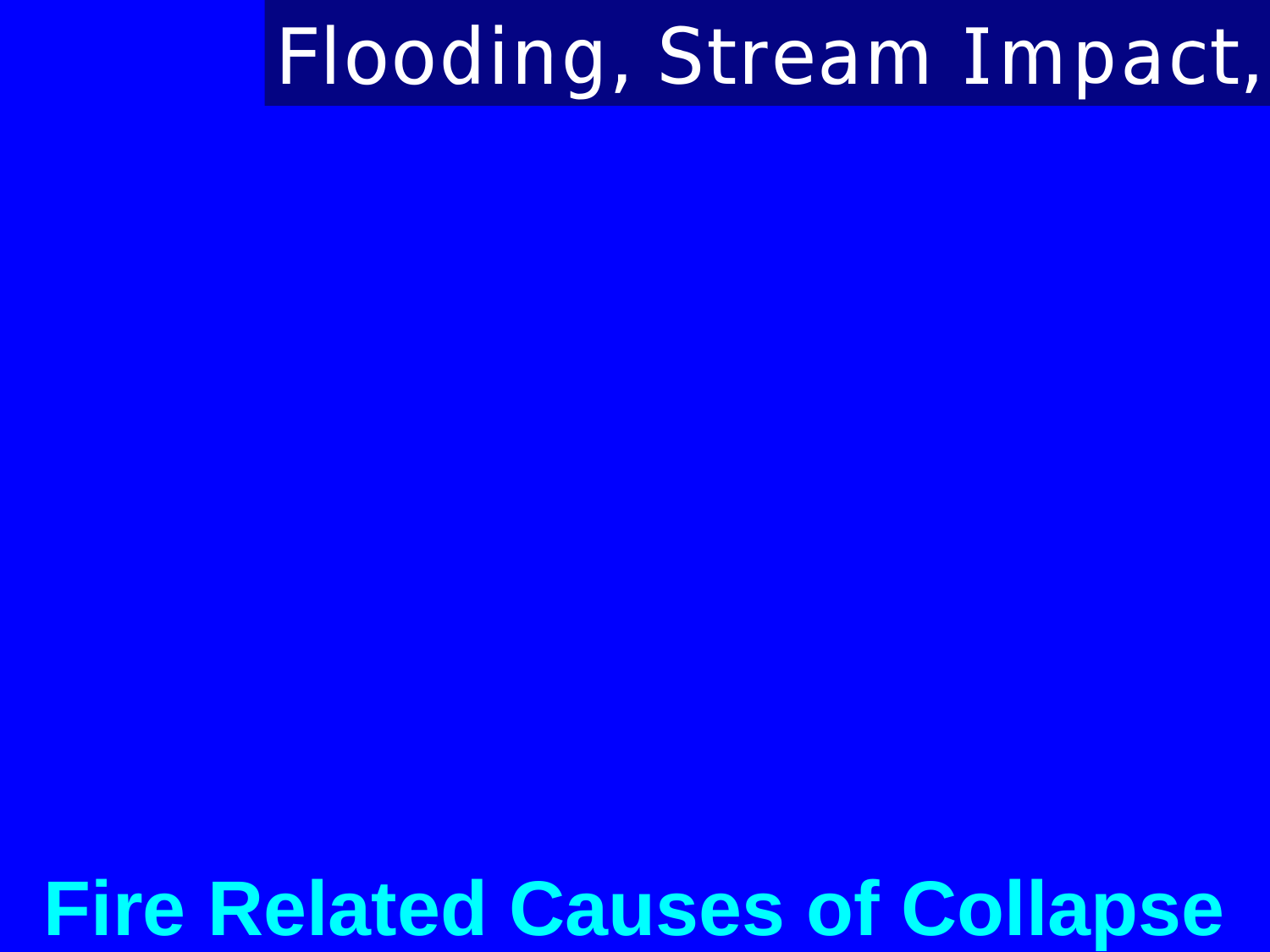

Flooding, Stream Impact,
Fire Related Causes of Collapse